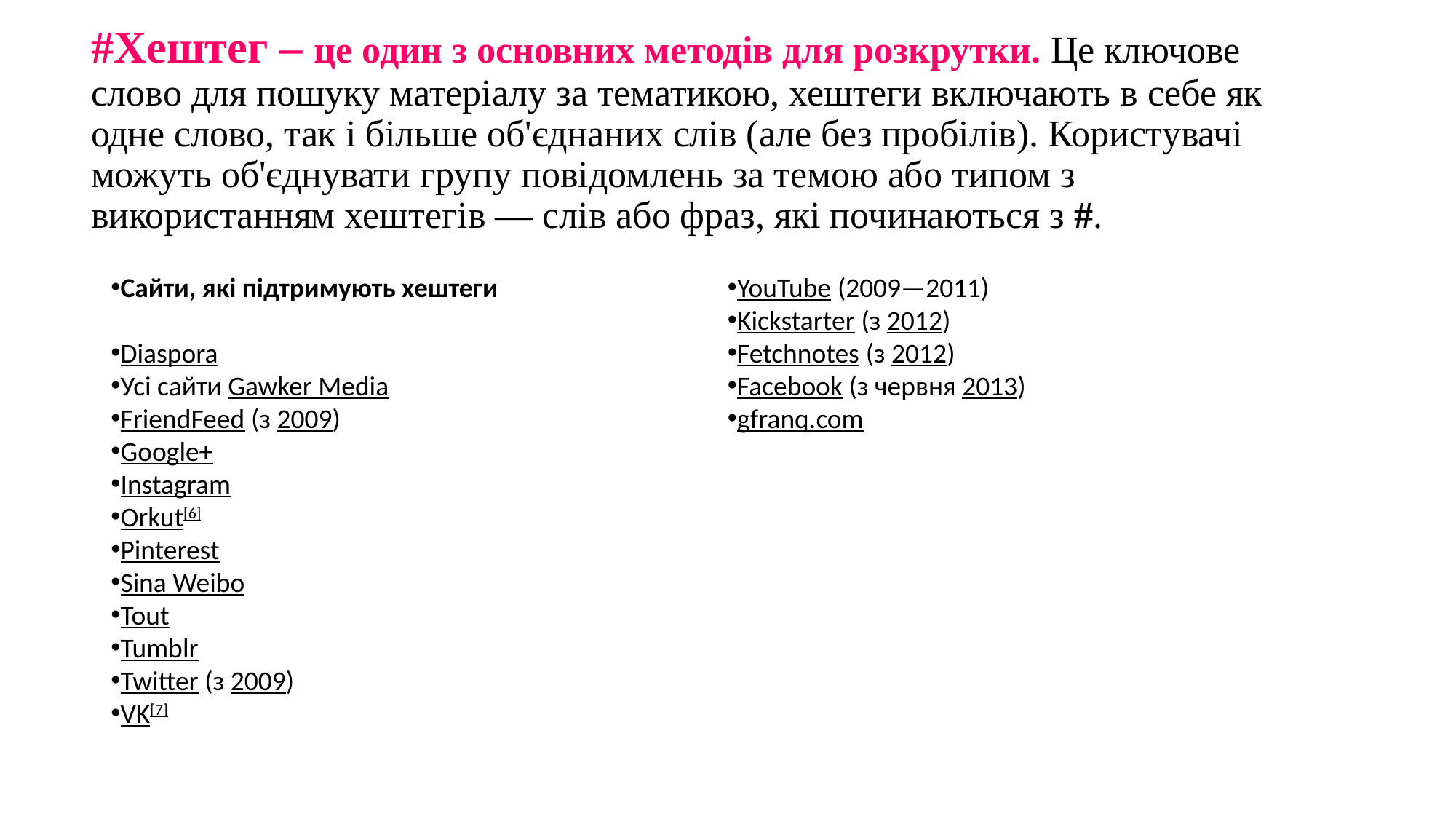

# #Хештег – це один з основних методів для розкрутки. Це ключове слово для пошуку матеріалу за тематикою, хештеги включають в себе як одне слово, так і більше об'єднаних слів (але без пробілів). Користувачі можуть об'єднувати групу повідомлень за темою або типом з використанням хештегів — слів або фраз, які починаються з #.
Сайти, які підтримують хештеги

Diaspora
Усі сайти Gawker Media
FriendFeed (з 2009)
Google+
Instagram
Orkut[6]
Pinterest
Sina Weibo
Tout
Tumblr
Twitter (з 2009)
VK[7]
YouTube (2009—2011)
Kickstarter (з 2012)
Fetchnotes (з 2012)
Facebook (з червня 2013)
gfranq.com